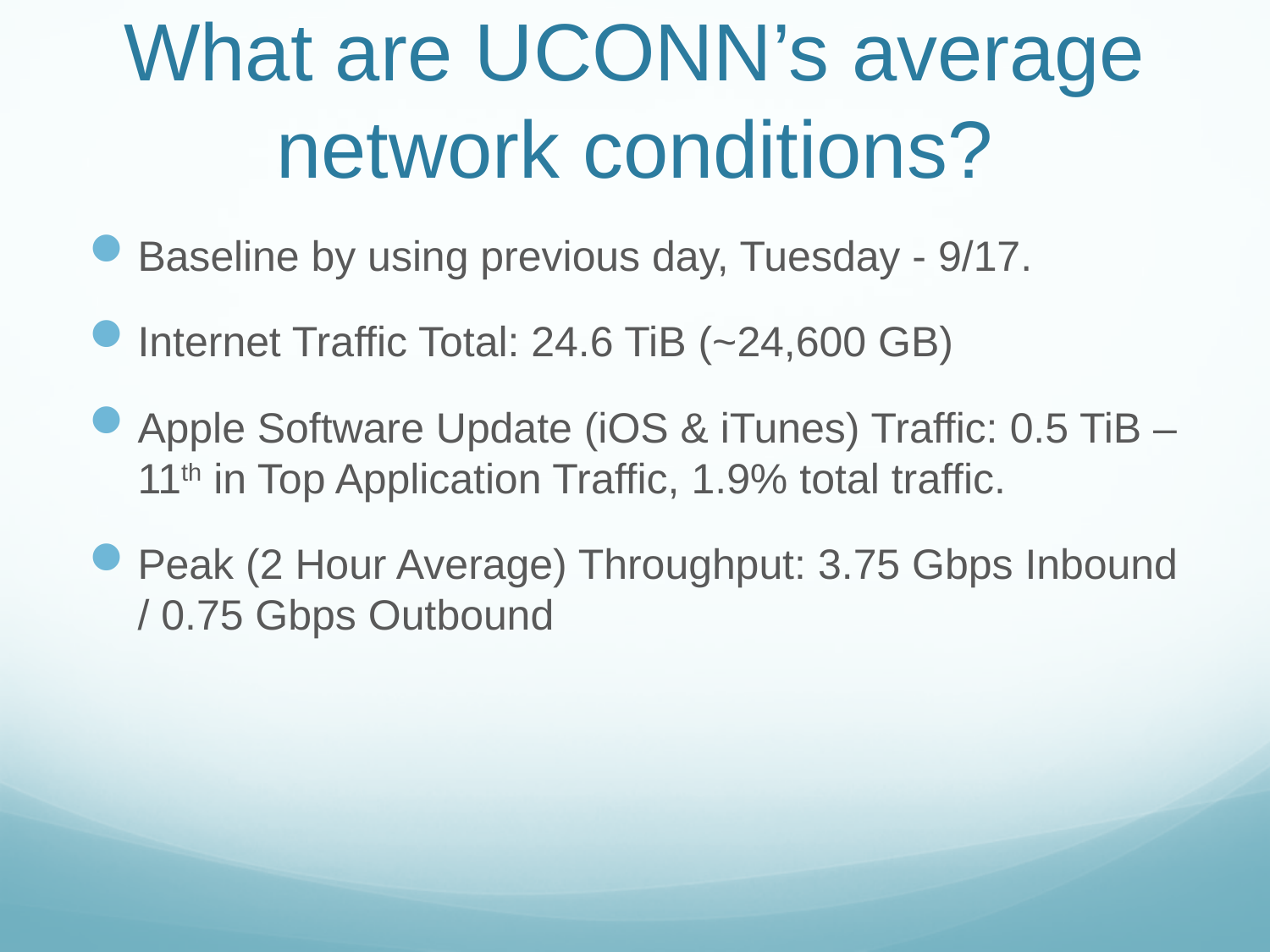

# What are UCONN’s average network conditions?
Baseline by using previous day, Tuesday - 9/17.
Internet Traffic Total: 24.6 TiB (~24,600 GB)
Apple Software Update (iOS & iTunes) Traffic: 0.5 TiB – 11th in Top Application Traffic, 1.9% total traffic.
Peak (2 Hour Average) Throughput: 3.75 Gbps Inbound / 0.75 Gbps Outbound